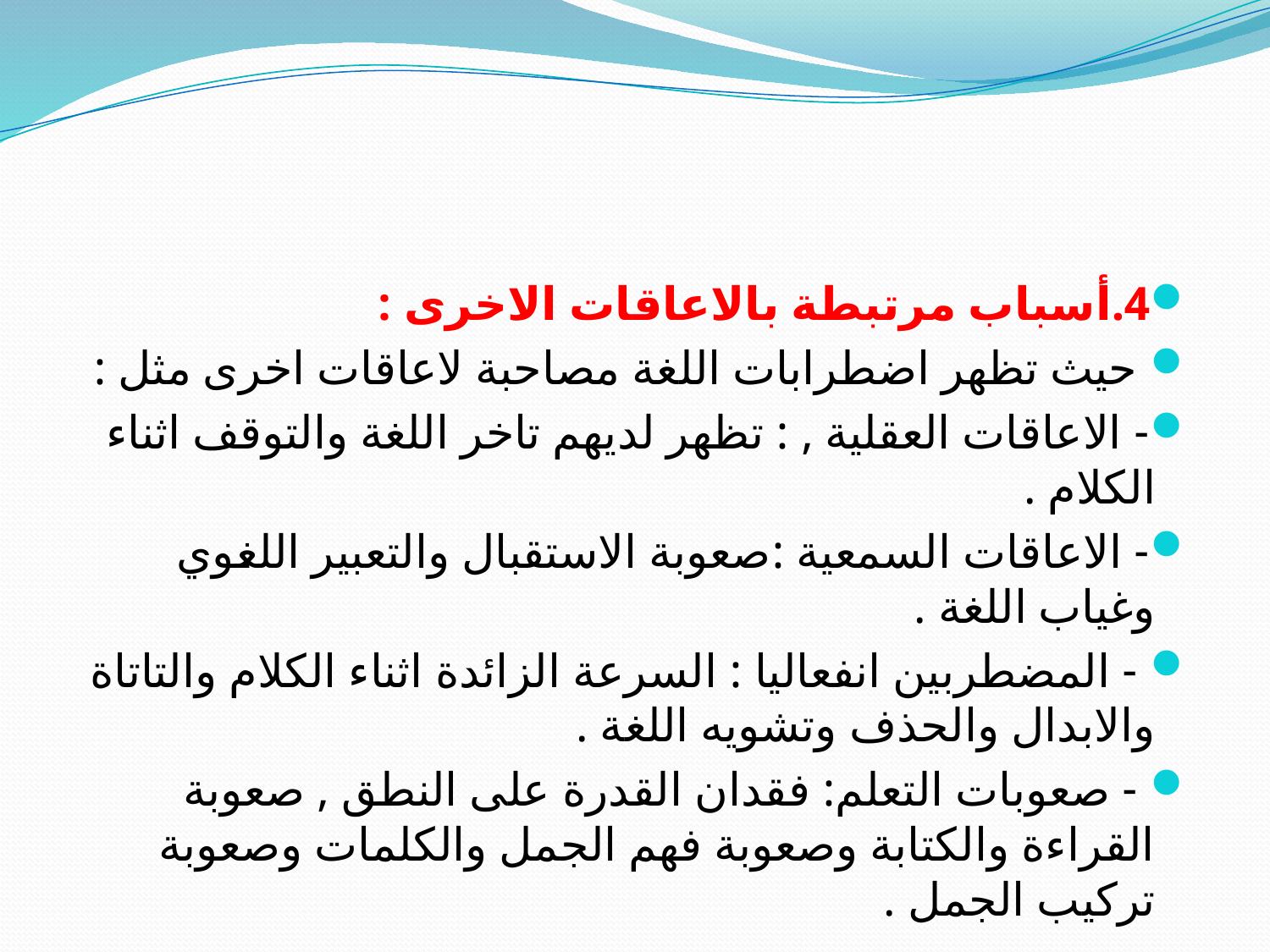

#
4.أسباب مرتبطة بالاعاقات الاخرى :
 حيث تظهر اضطرابات اللغة مصاحبة لاعاقات اخرى مثل :
- الاعاقات العقلية , : تظهر لديهم تاخر اللغة والتوقف اثناء الكلام .
- الاعاقات السمعية :صعوبة الاستقبال والتعبير اللغوي وغياب اللغة .
 - المضطربين انفعاليا : السرعة الزائدة اثناء الكلام والتاتاة والابدال والحذف وتشويه اللغة .
 - صعوبات التعلم: فقدان القدرة على النطق , صعوبة القراءة والكتابة وصعوبة فهم الجمل والكلمات وصعوبة تركيب الجمل .